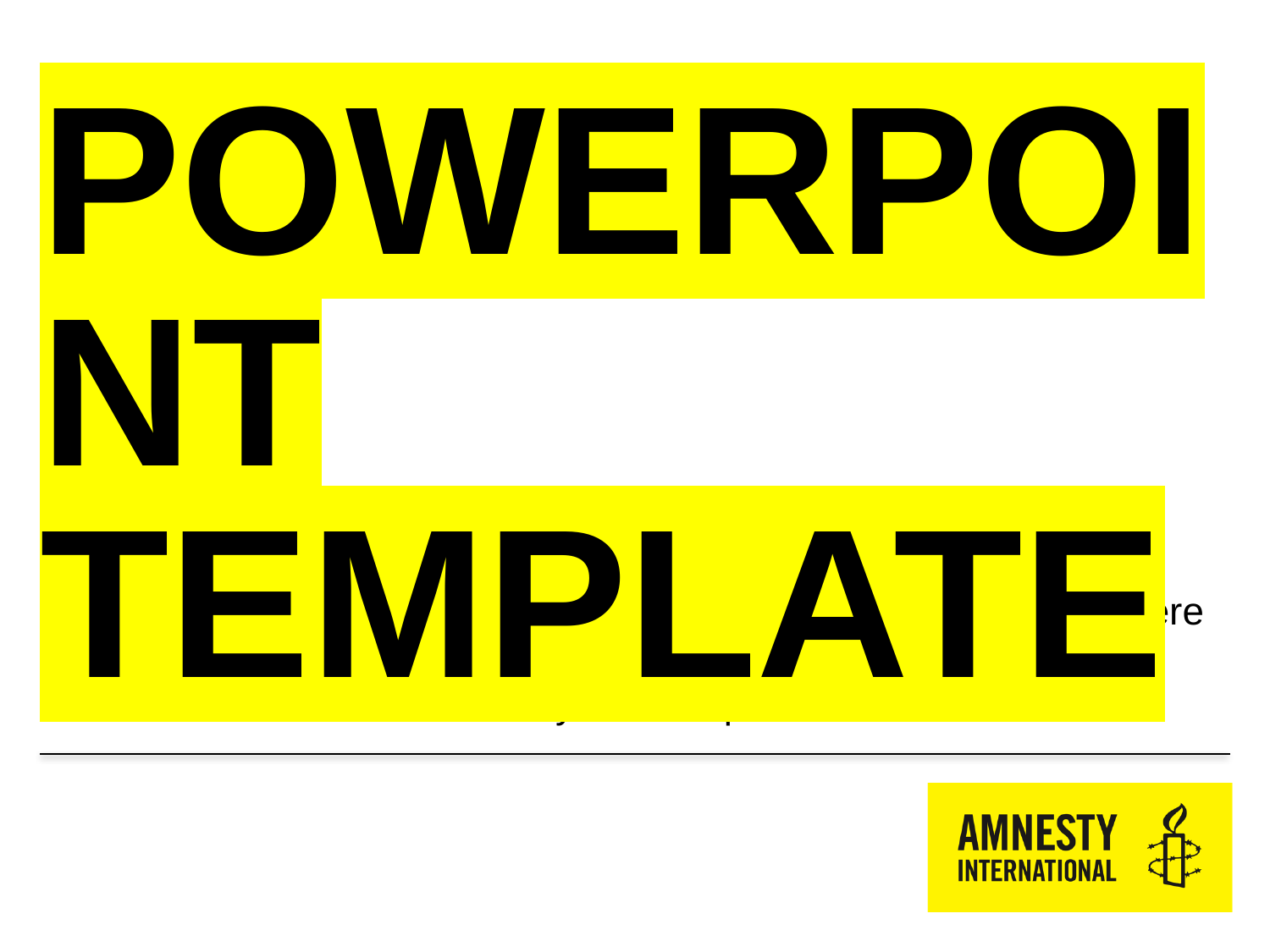

# Powerpoint template
Please read the following slides to learn how to use this template effectively. This version has highlighted text and is a bit fiddly. There is also a simple version you can use instead. All these example slides should be deleted from your final presentation.